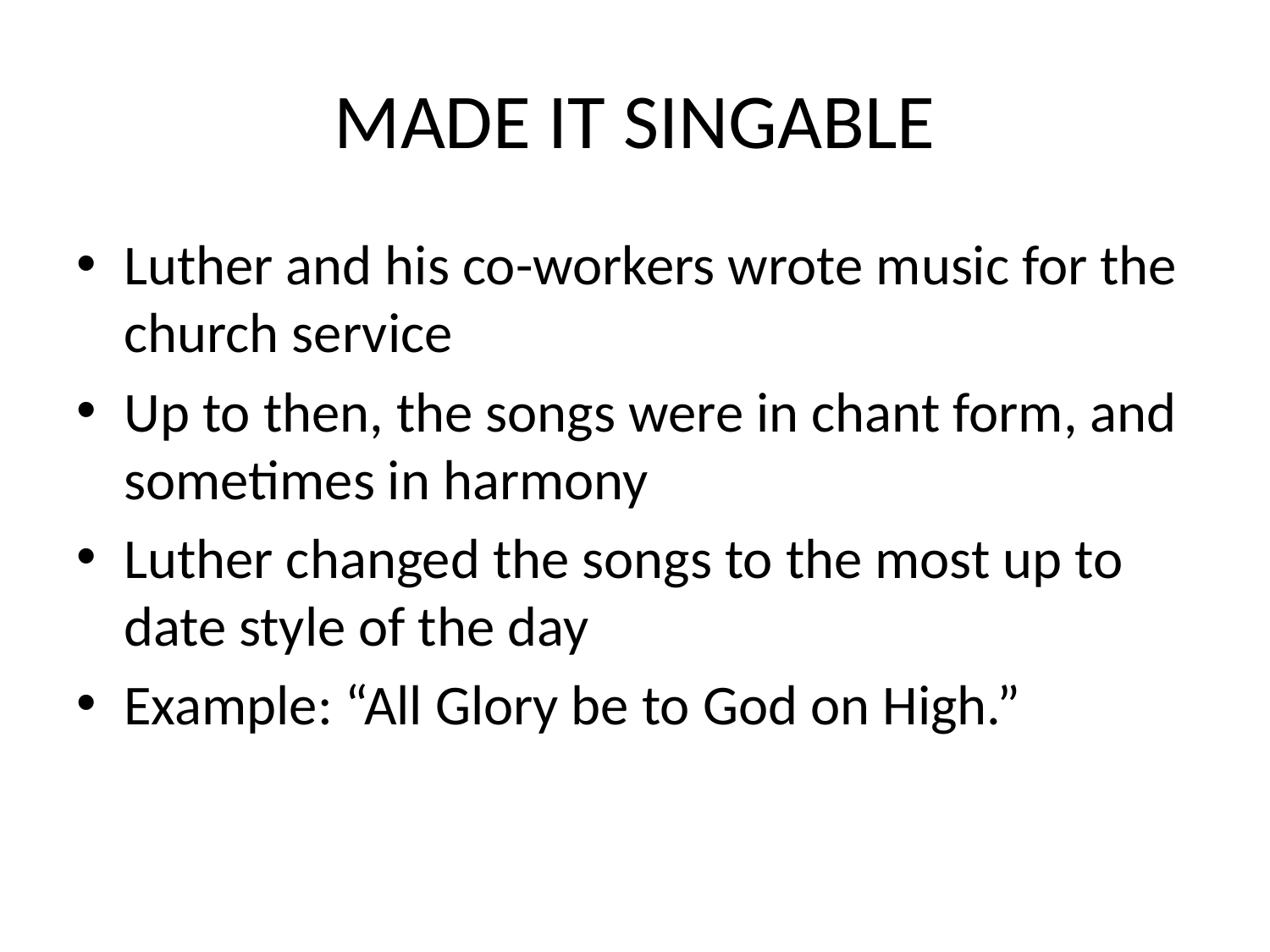

# MADE IT SINGABLE
Luther and his co-workers wrote music for the church service
Up to then, the songs were in chant form, and sometimes in harmony
Luther changed the songs to the most up to date style of the day
Example: “All Glory be to God on High.”